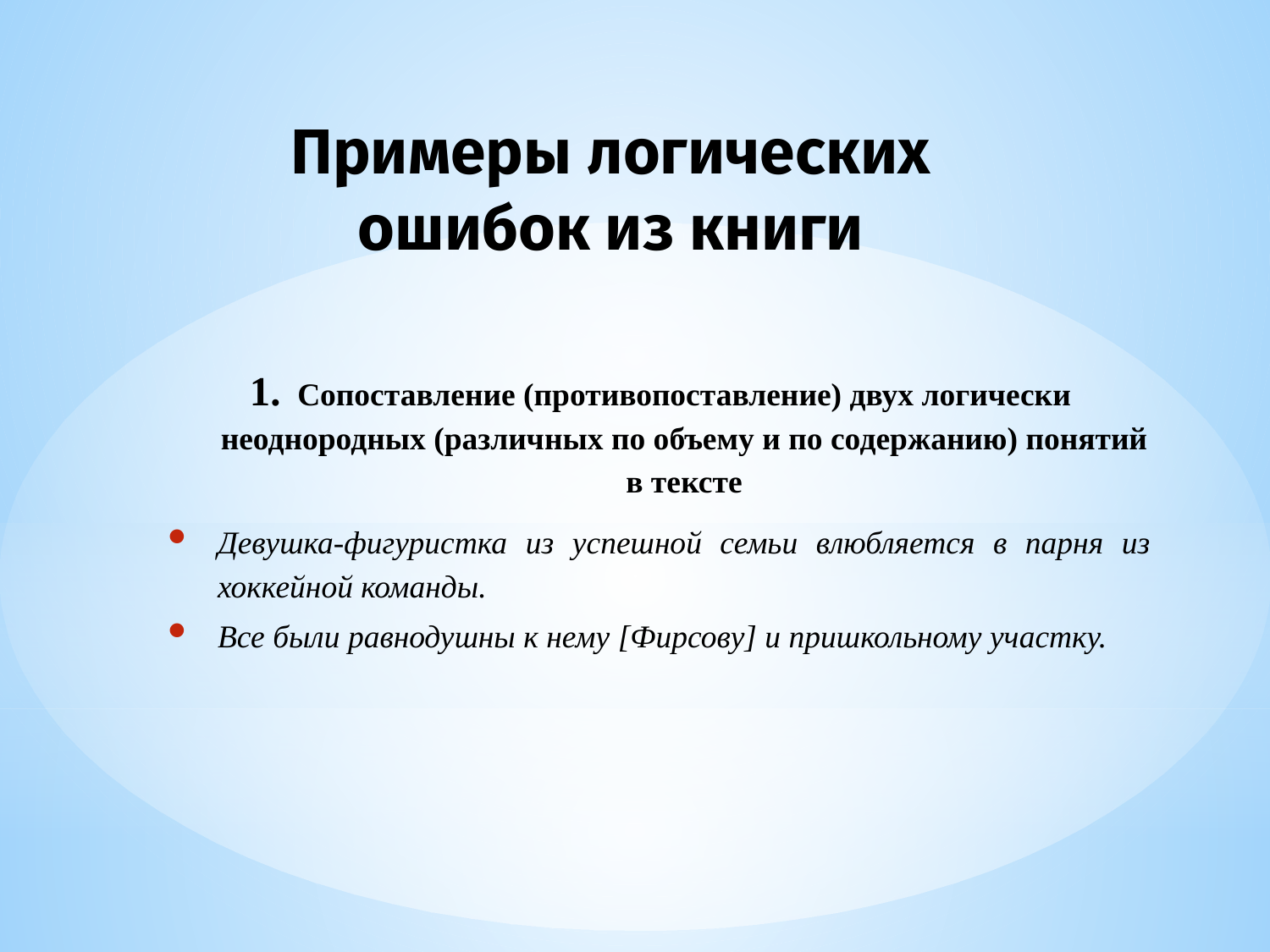

# Примеры логических ошибок из книги
Сопоставление (противопоставление) двух логически неоднородных (различных по объему и по содержанию) понятий в тексте
Девушка-фигуристка из успешной семьи влюбляется в парня из хоккейной команды.
Все были равнодушны к нему [Фирсову] и пришкольному участку.